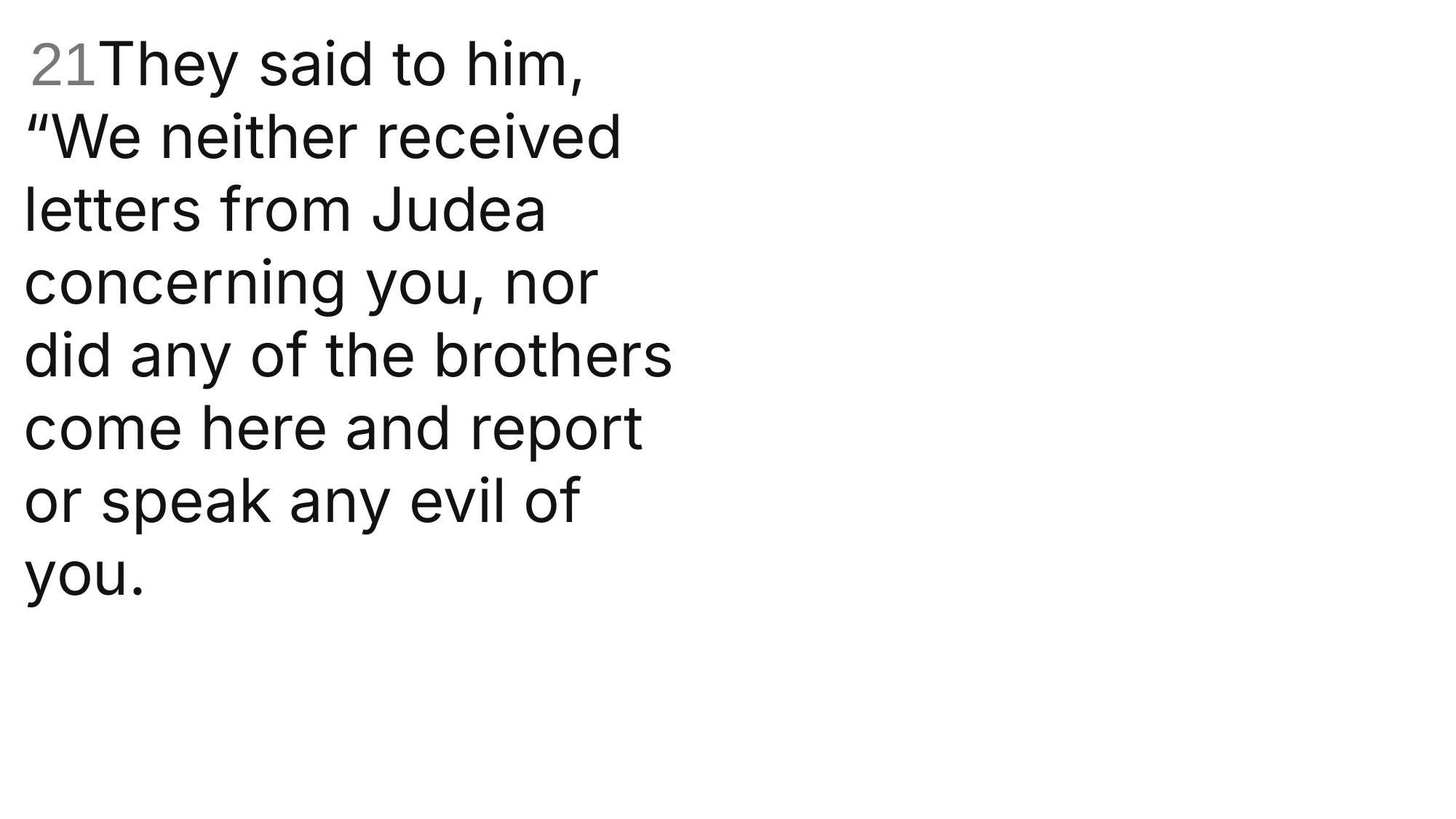

21They said to him, “We neither received letters from Judea concerning you, nor did any of the brothers come here and report or speak any evil of you.